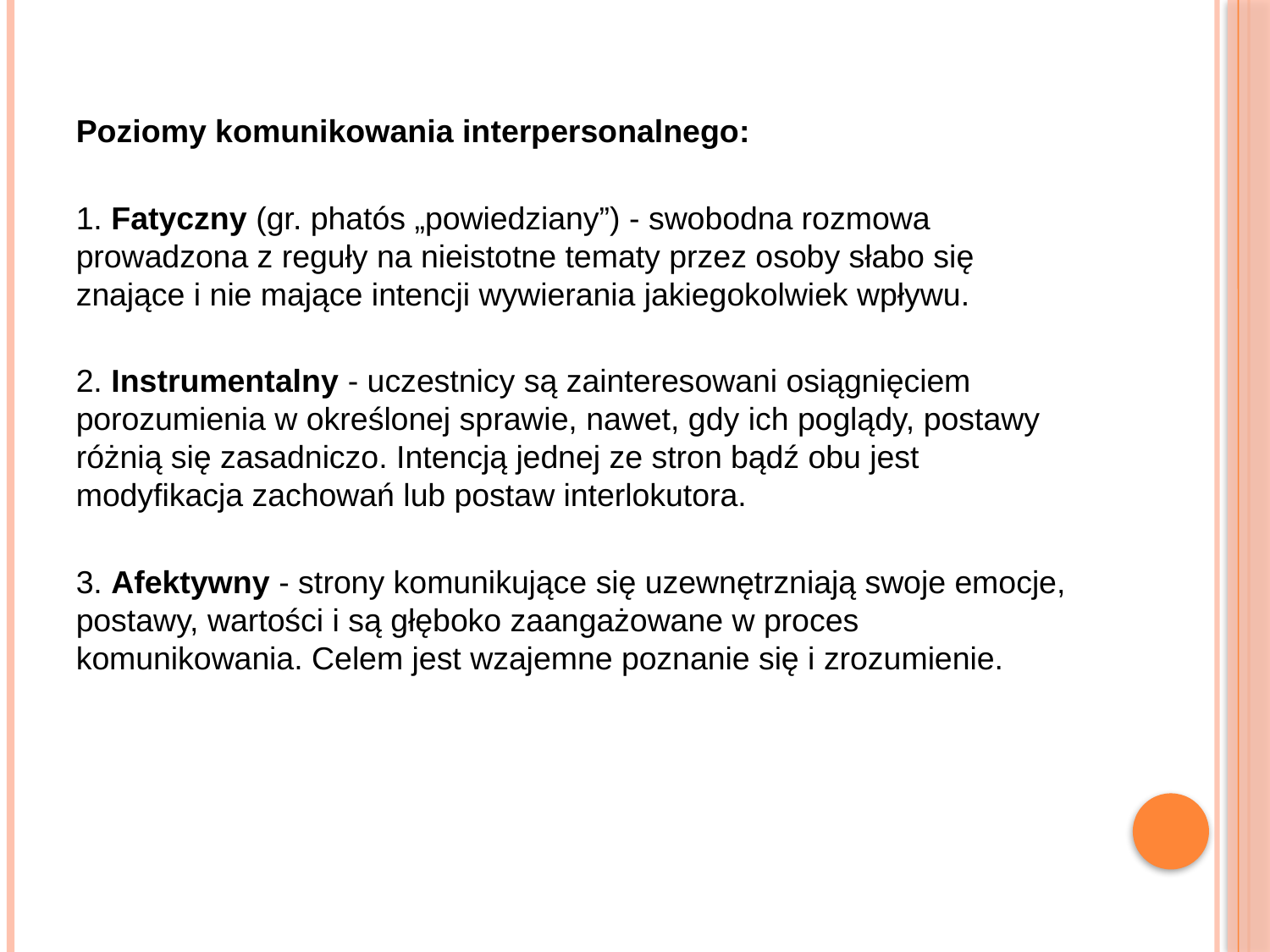

Poziomy komunikowania interpersonalnego:
1. Fatyczny (gr. phatós „powiedziany”) - swobodna rozmowa prowadzona z reguły na nieistotne tematy przez osoby słabo się znające i nie mające intencji wywierania jakiegokolwiek wpływu.
2. Instrumentalny - uczestnicy są zainteresowani osiągnięciem porozumienia w określonej sprawie, nawet, gdy ich poglądy, postawy różnią się zasadniczo. Intencją jednej ze stron bądź obu jest modyfikacja zachowań lub postaw interlokutora.
3. Afektywny - strony komunikujące się uzewnętrzniają swoje emocje, postawy, wartości i są głęboko zaangażowane w proces komunikowania. Celem jest wzajemne poznanie się i zrozumienie.